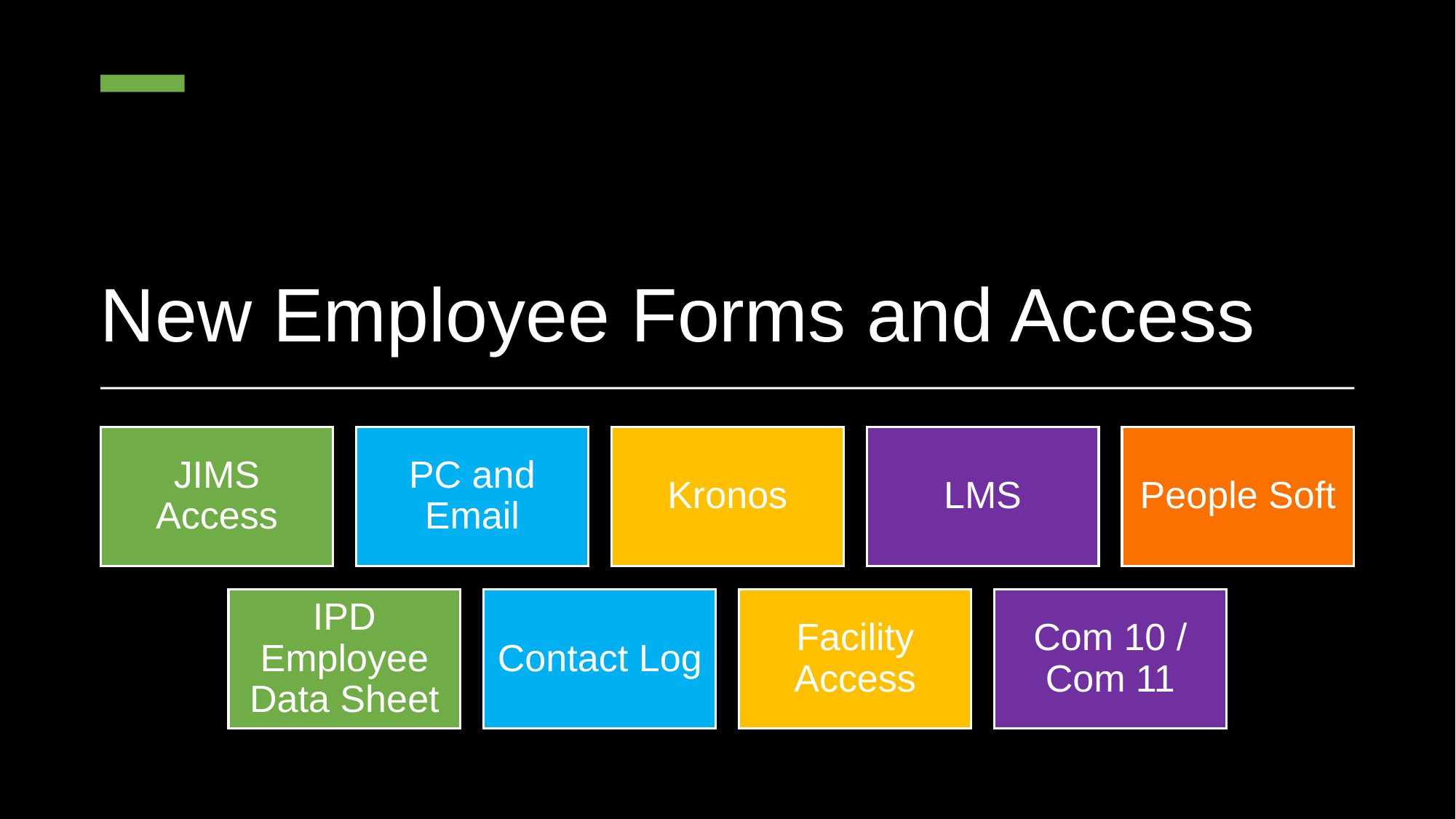

# New Employee Forms and Access

JIMS Access
PC and Email
Kronos
LMS
People Soft
IPD Employee Data Sheet
Contact Log
Facility Access
Com 10 / Com 11